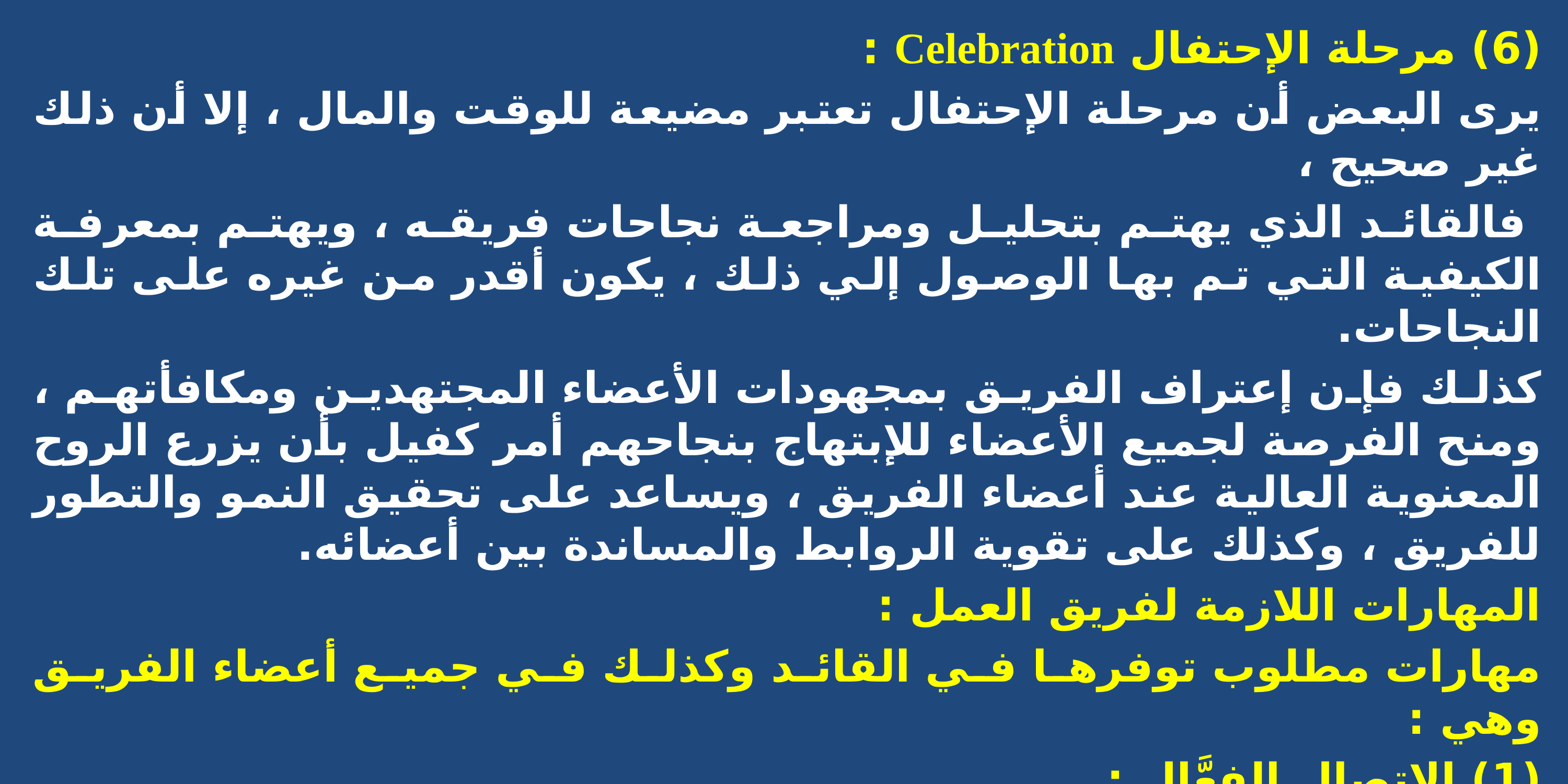

(6) مرحلة الإحتفال Celebration :
يرى البعض أن مرحلة الإحتفال تعتبر مضيعة للوقت والمال ، إلا أن ذلك غير صحيح ،
 فالقائد الذي يهتم بتحليل ومراجعة نجاحات فريقه ، ويهتم بمعرفة الكيفية التي تم بها الوصول إلي ذلك ، يكون أقدر من غيره على تلك النجاحات.
كذلك فإن إعتراف الفريق بمجهودات الأعضاء المجتهدين ومكافأتهم ، ومنح الفرصة لجميع الأعضاء للإبتهاج بنجاحهم أمر كفيل بأن يزرع الروح المعنوية العالية عند أعضاء الفريق ، ويساعد على تحقيق النمو والتطور للفريق ، وكذلك على تقوية الروابط والمساندة بين أعضائه.
المهارات اللازمة لفريق العمل :
مهارات مطلوب توفرها في القائد وكذلك في جميع أعضاء الفريق وهي :
(1) الإتصال الفعَّال :
قدرة القائد والأعضاء على الإتصال ببعضهم البعض والمحافظة على إستمرارية التفاعلات داخل الفريق لتحقيق الهدف المشترك بينهم.